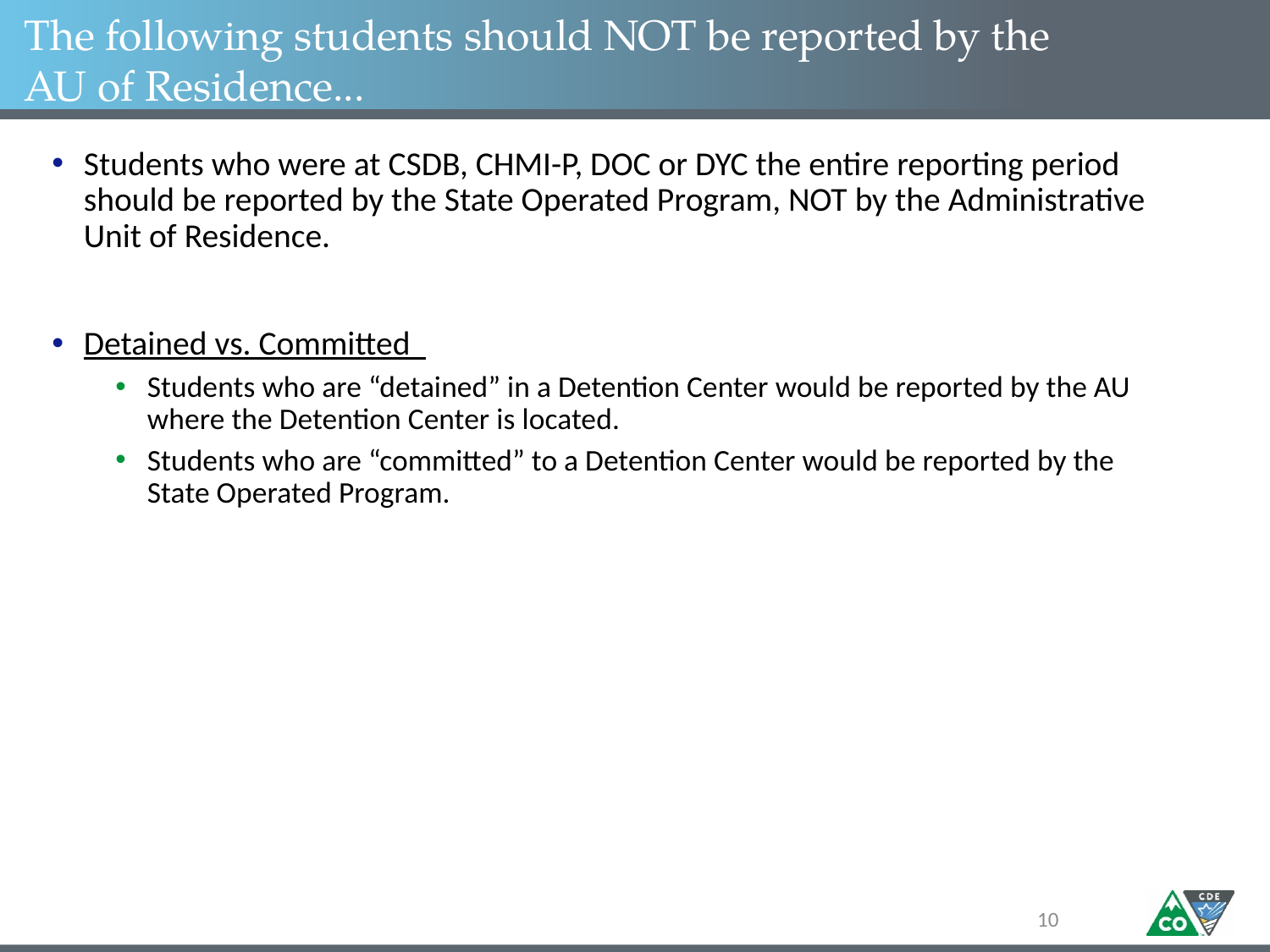

The following students should NOT be reported by the AU of Residence...
Students who were at CSDB, CHMI-P, DOC or DYC the entire reporting period should be reported by the State Operated Program, NOT by the Administrative Unit of Residence.

Detained vs. Committed
Students who are “detained” in a Detention Center would be reported by the AU where the Detention Center is located.
Students who are “committed” to a Detention Center would be reported by the State Operated Program.